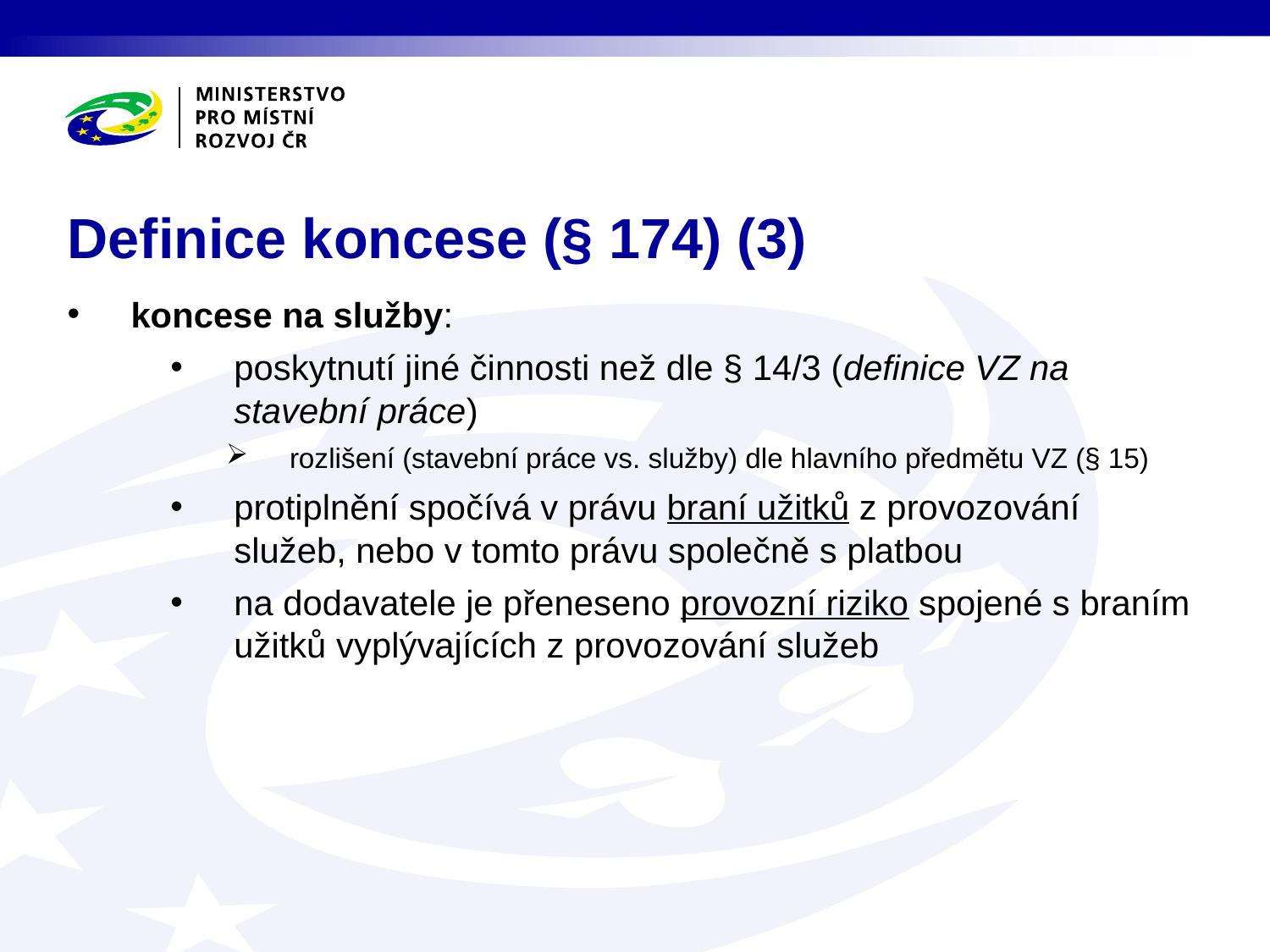

# Definice koncese (§ 174) (3)
koncese na služby:
poskytnutí jiné činnosti než dle § 14/3 (definice VZ na stavební práce)
rozlišení (stavební práce vs. služby) dle hlavního předmětu VZ (§ 15)
protiplnění spočívá v právu braní užitků z provozování služeb, nebo v tomto právu společně s platbou
na dodavatele je přeneseno provozní riziko spojené s braním užitků vyplývajících z provozování služeb